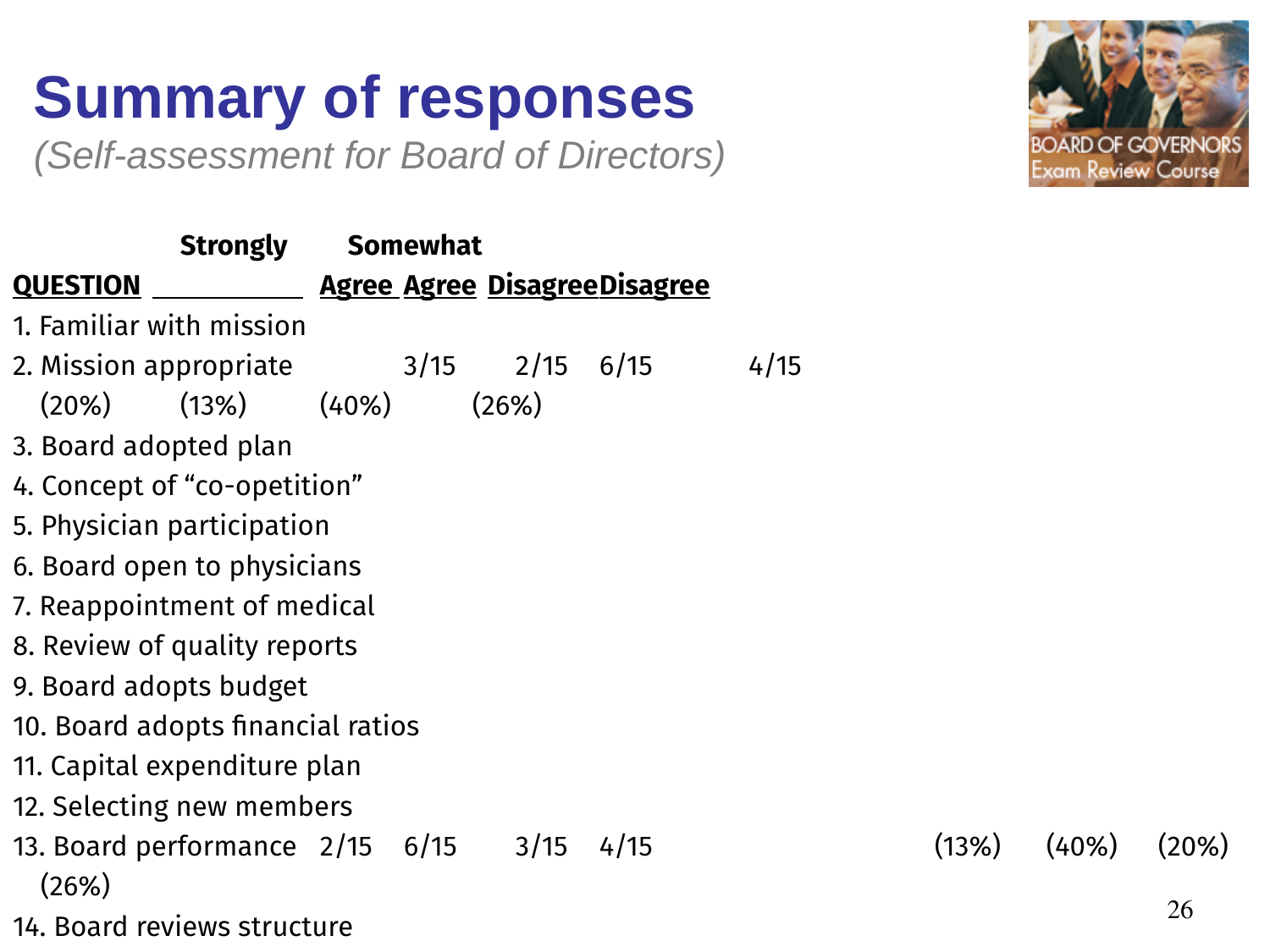

# Summary of responses (Self-assessment for Board of Directors)
    	             					Strongly 	   			Somewhat
QUESTION	                       	Agree 		Agree		Disagree		Disagree
1. Familiar with mission
2. Mission appropriate    	     	3/15     		2/15		6/15             4/15
							(20%)    		(13%)    		(40%)           (26%)
3. Board adopted plan
4. Concept of “co-opetition”
5. Physician participation
6. Board open to physicians
7. Reappointment of medical
8. Review of quality reports
9. Board adopts budget
10. Board adopts financial ratios
11. Capital expenditure plan
12. Selecting new members
13. Board performance  		2/15    		6/15     		3/15	   	4/15         			             	           		(13%)     		(40%)    		(20%)	   	(26%)
14. Board reviews structure

26
26